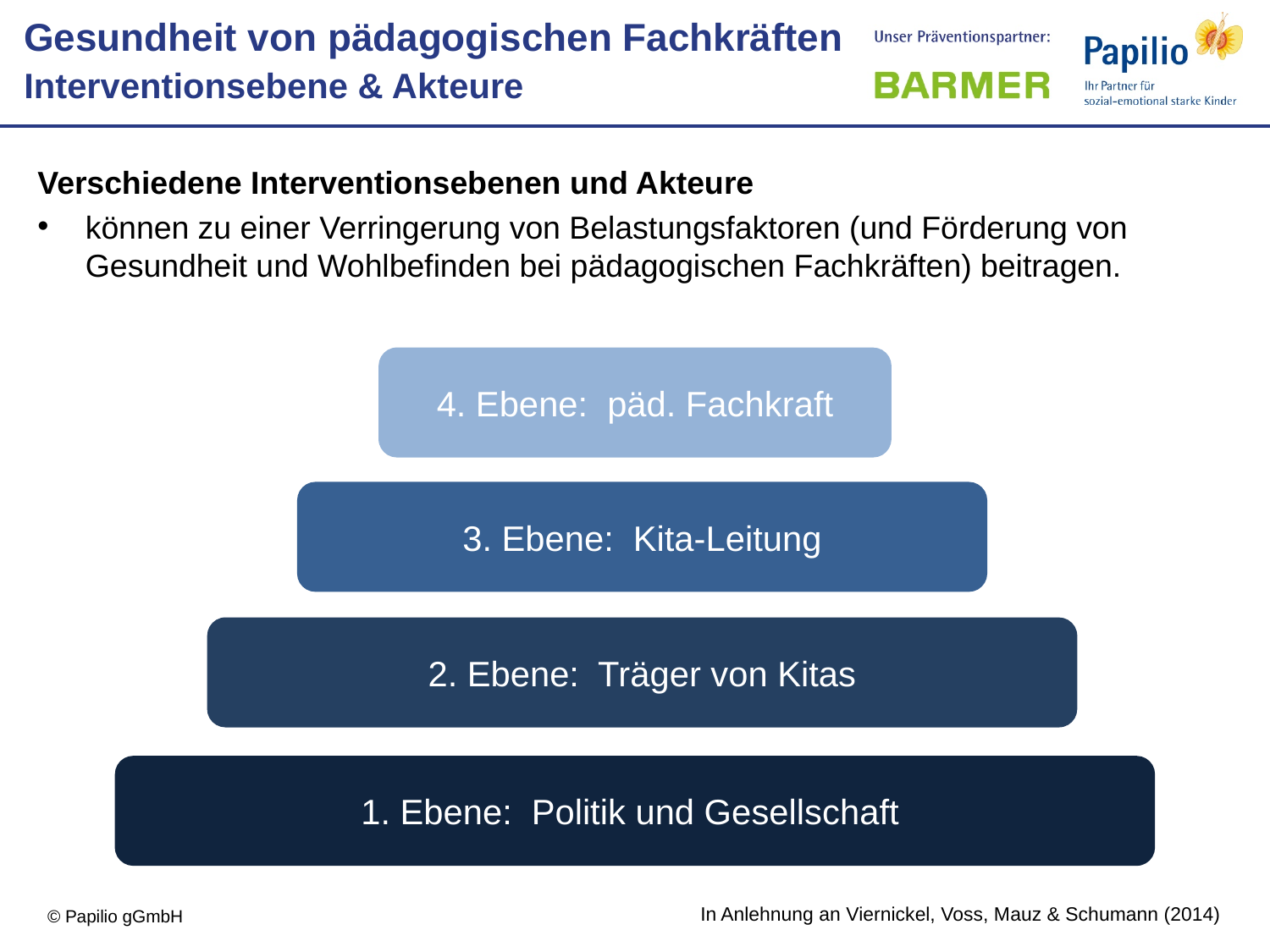

Gesundheit von pädagogischen Fachkräften
Interventionsebene & Akteure
Verschiedene Interventionsebenen und Akteure
können zu einer Verringerung von Belastungsfaktoren (und Förderung von Gesundheit und Wohlbefinden bei pädagogischen Fachkräften) beitragen.

4. Ebene:  päd. Fachkraft
3. Ebene:  Kita-Leitung
2. Ebene:  Träger von Kitas
1. Ebene:  Politik und Gesellschaft
In Anlehnung an Viernickel, Voss, Mauz & Schumann (2014)